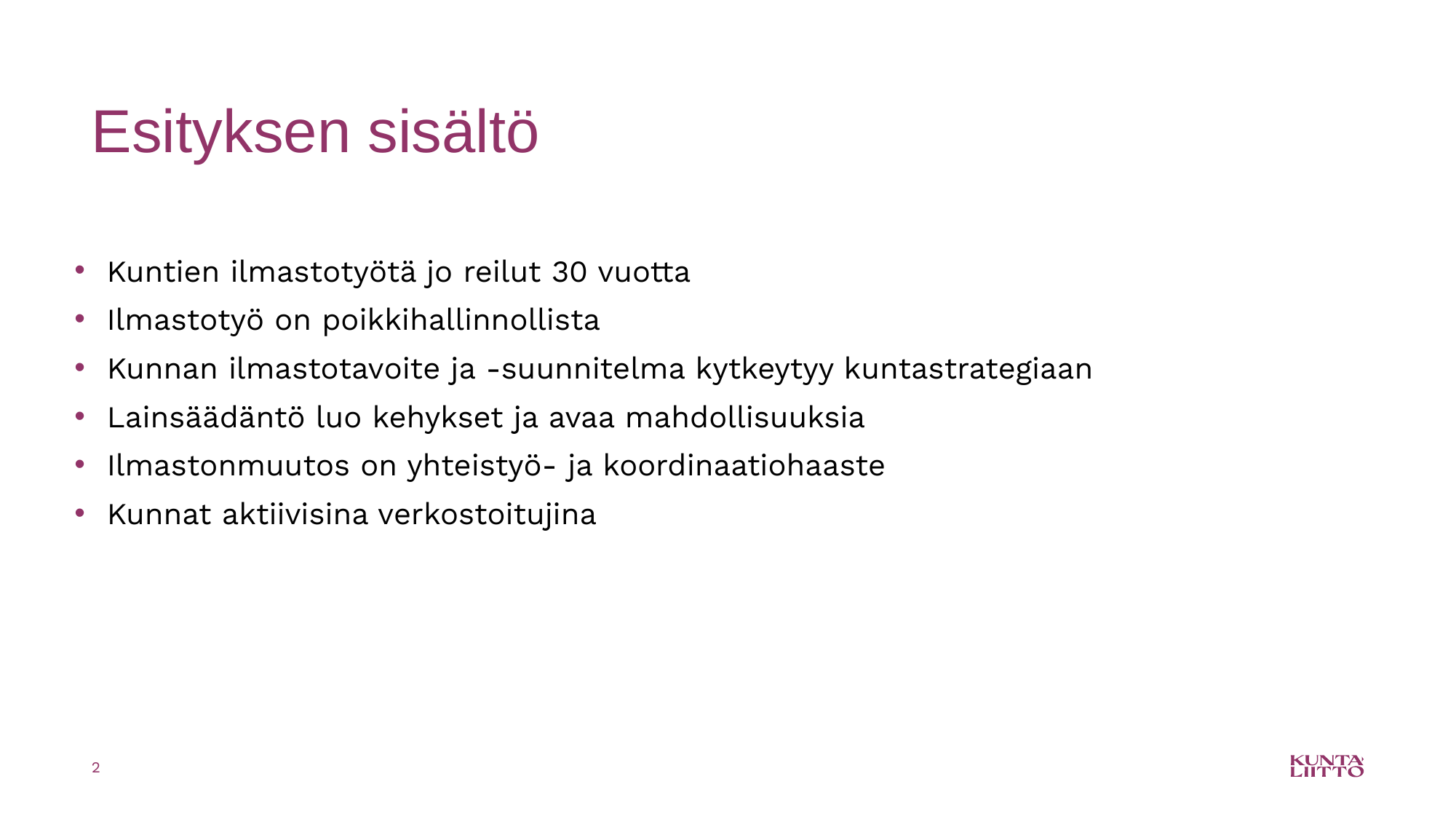

# Esityksen sisältö

Kuntien ilmastotyötä jo reilut 30 vuotta
Ilmastotyö on poikkihallinnollista
Kunnan ilmastotavoite ja -suunnitelma kytkeytyy kuntastrategiaan
Lainsäädäntö luo kehykset ja avaa mahdollisuuksia
Ilmastonmuutos on yhteistyö- ja koordinaatiohaaste
Kunnat aktiivisina verkostoitujina

2